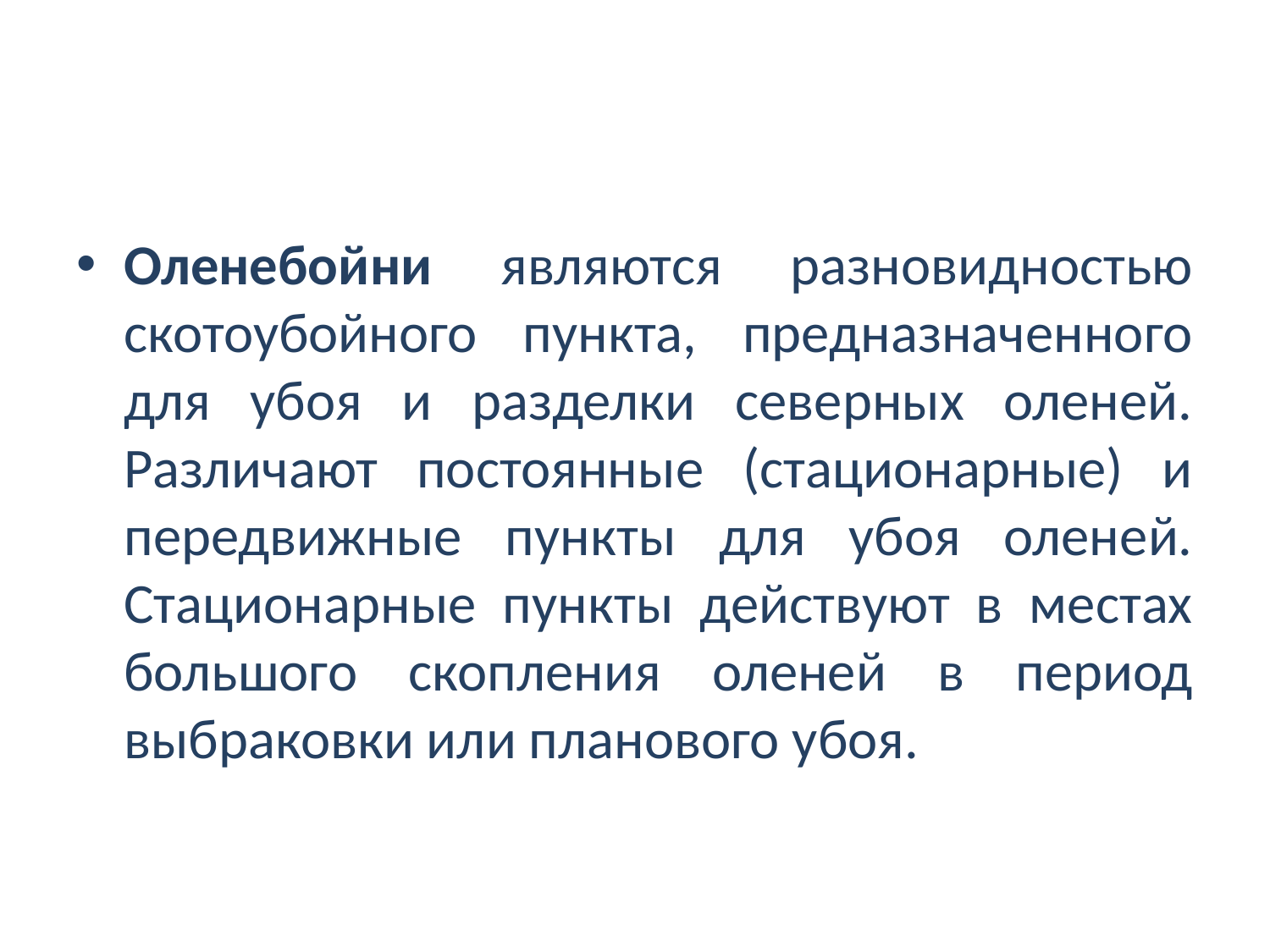

#
Оленебойни являются разновидностью скотоубойного пункта, предназначенного для убоя и разделки северных оленей. Различают постоянные (стационарные) и передвижные пункты для убоя оленей. Стационарные пункты действуют в местах большого скопления оленей в период выбраковки или планового убоя.